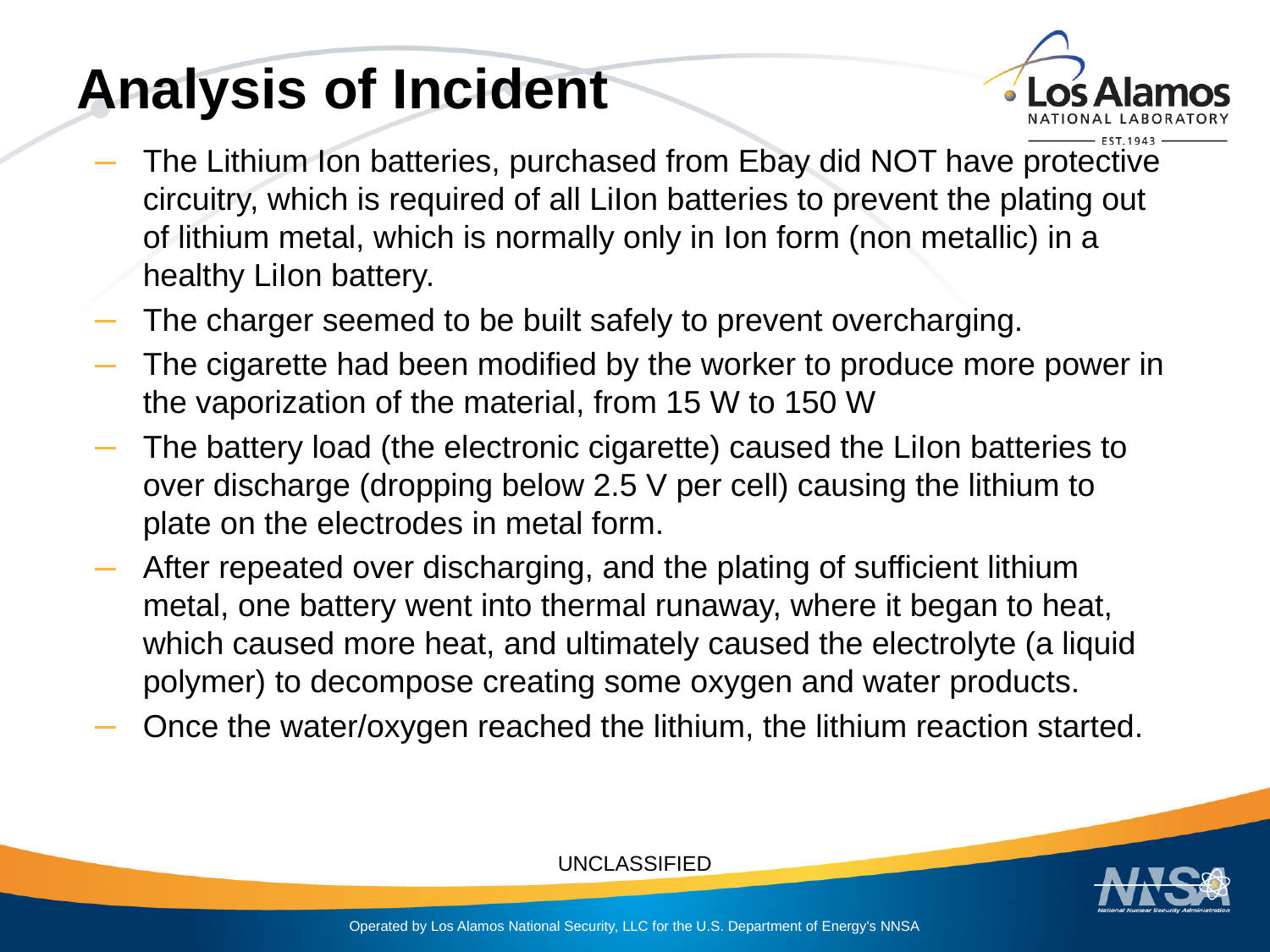

# Analysis of Incident
The Lithium Ion batteries, purchased from Ebay did NOT have protective circuitry, which is required of all LiIon batteries to prevent the plating out of lithium metal, which is normally only in Ion form (non metallic) in a healthy LiIon battery.
The charger seemed to be built safely to prevent overcharging.
The cigarette had been modified by the worker to produce more power in the vaporization of the material, from 15 W to 150 W
The battery load (the electronic cigarette) caused the LiIon batteries to over discharge (dropping below 2.5 V per cell) causing the lithium to plate on the electrodes in metal form.
After repeated over discharging, and the plating of sufficient lithium metal, one battery went into thermal runaway, where it began to heat, which caused more heat, and ultimately caused the electrolyte (a liquid polymer) to decompose creating some oxygen and water products.
Once the water/oxygen reached the lithium, the lithium reaction started.